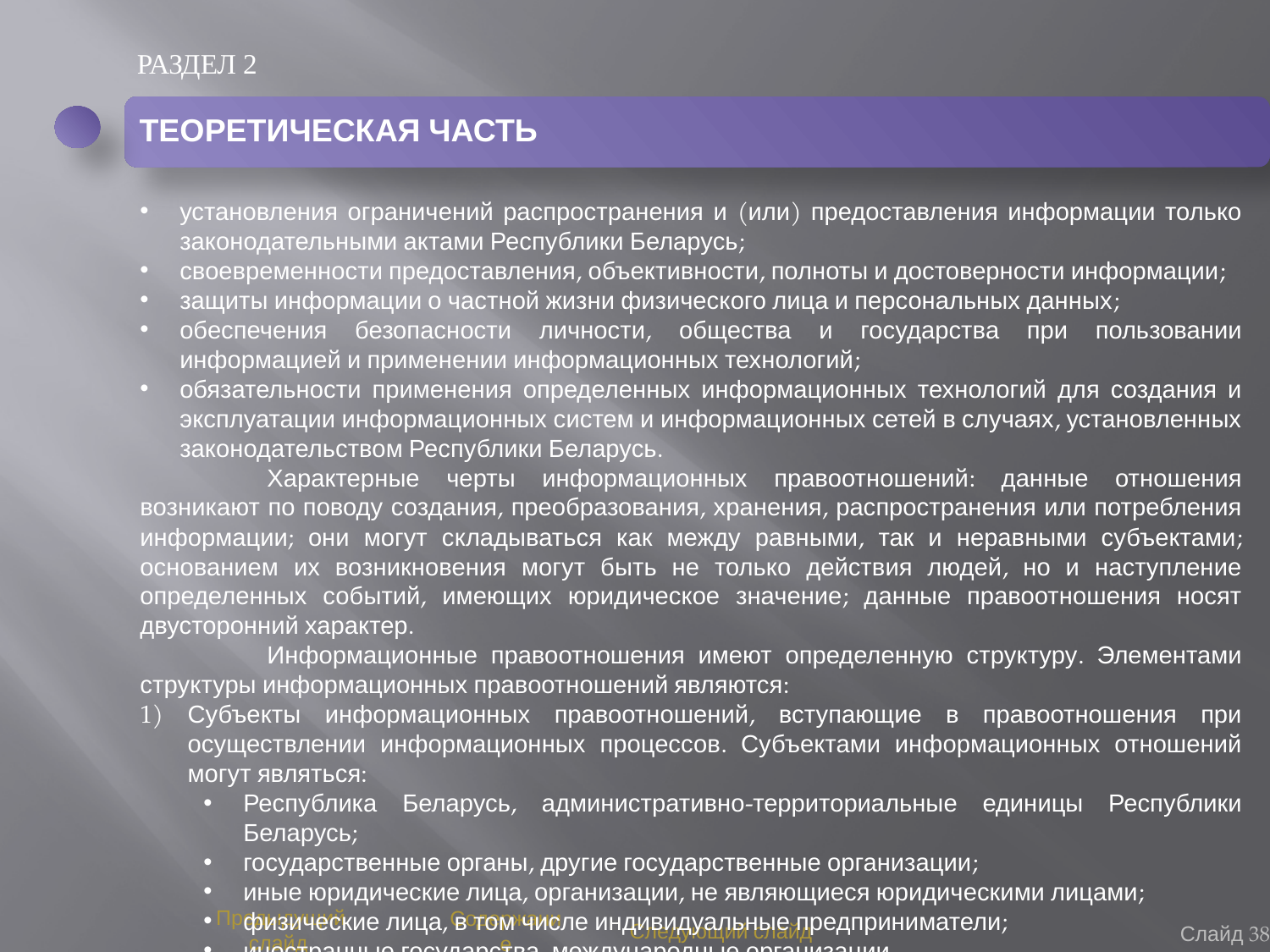

РАЗДЕЛ 2

ТЕОРЕТИЧЕСКАЯ ЧАСТЬ

установления ограничений распространения и (или) предоставления информации только законодательными актами Республики Беларусь;
своевременности предоставления, объективности, полноты и достоверности информации;
защиты информации о частной жизни физического лица и персональных данных;
обеспечения безопасности личности, общества и государства при пользовании информацией и применении информационных технологий;
обязательности применения определенных информационных технологий для создания и эксплуатации информационных систем и информационных сетей в случаях, установленных законодательством Республики Беларусь.
	Характерные черты информационных правоотношений: данные отношения возникают по поводу создания, преобразования, хранения, распространения или потребления информации; они могут складываться как между равными, так и неравными субъектами; основанием их возникновения могут быть не только действия людей, но и наступление определенных событий, имеющих юридическое значение; данные правоотношения носят двусторонний характер.
	Информационные правоотношения имеют определенную структуру. Элементами структуры информационных правоотношений являются:
Субъекты информационных правоотношений, вступающие в правоотношения при осуществлении информационных процессов. Субъектами информационных отношений могут являться:
Республика Беларусь, административно-территориальные единицы Республики Беларусь;
государственные органы, другие государственные организации;
иные юридические лица, организации, не являющиеся юридическими лицами;
физические лица, в том числе индивидуальные предприниматели;
иностранные государства, международные организации.
Слайд 38
Предыдущий слайд
Содержание
Следующий слайд